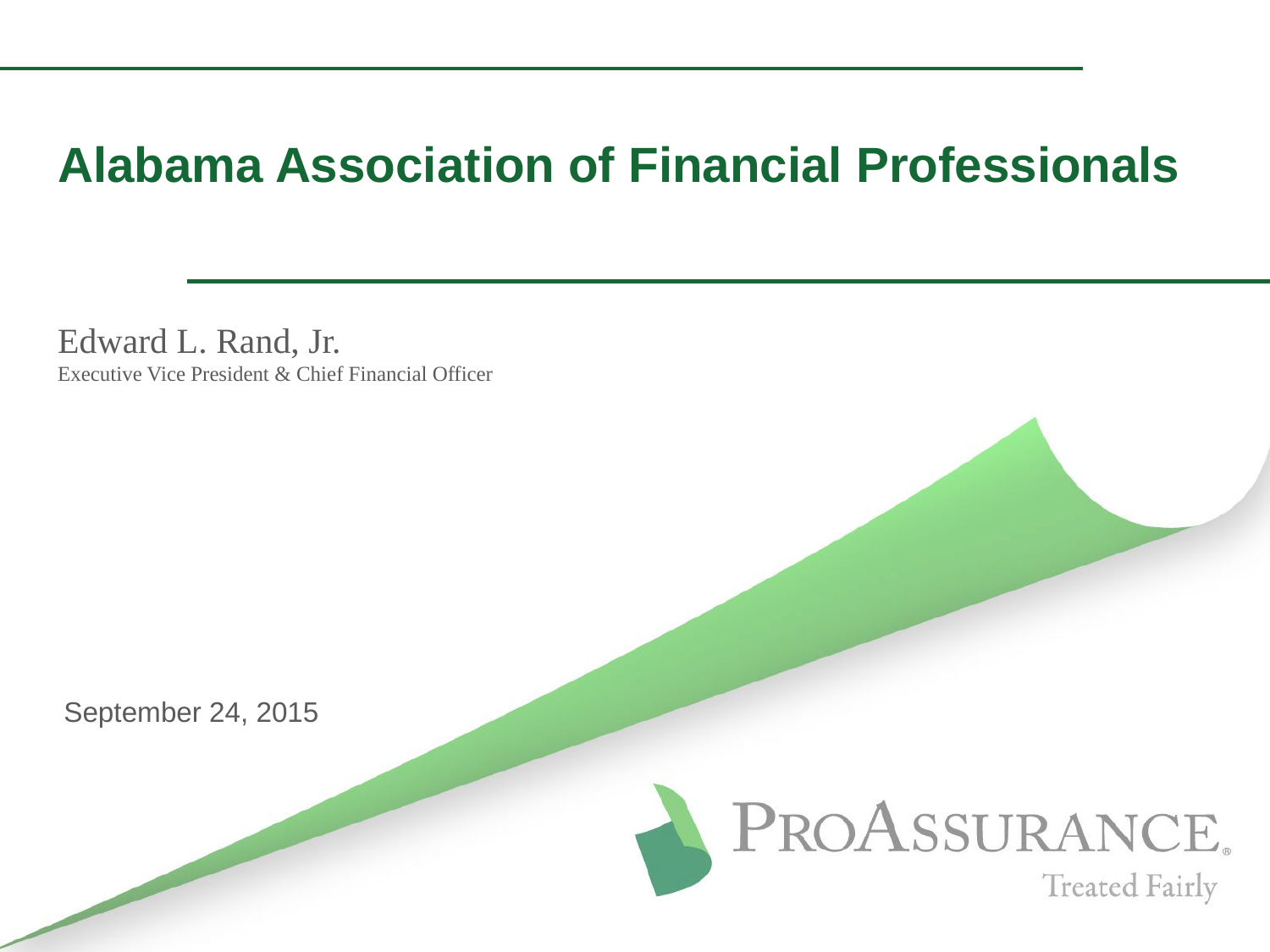

# Alabama Association of Financial Professionals
Edward L. Rand, Jr.
Executive Vice President & Chief Financial Officer
September 24, 2015